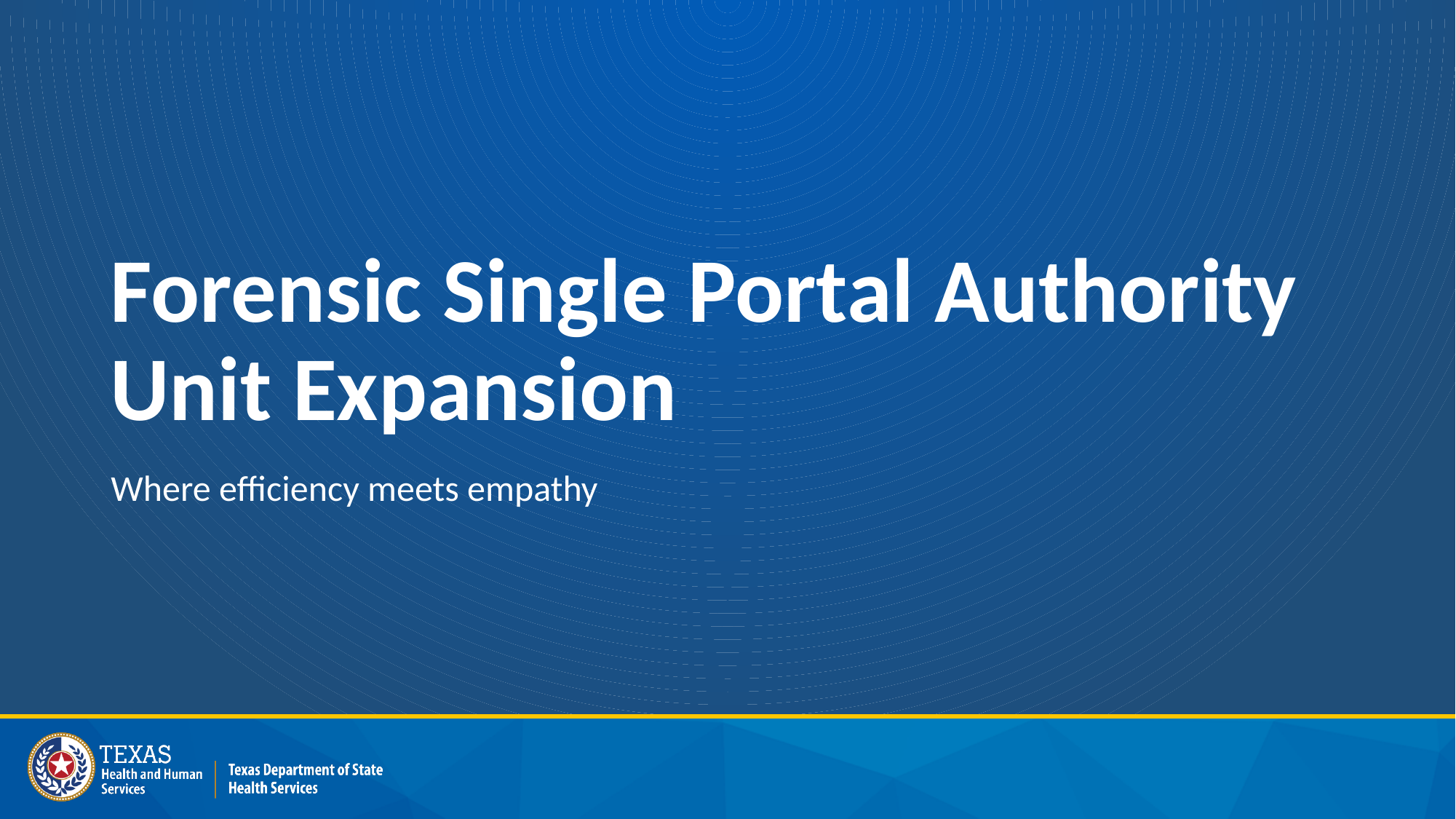

# Forensic Single Portal Authority Unit Expansion
Where efficiency meets empathy